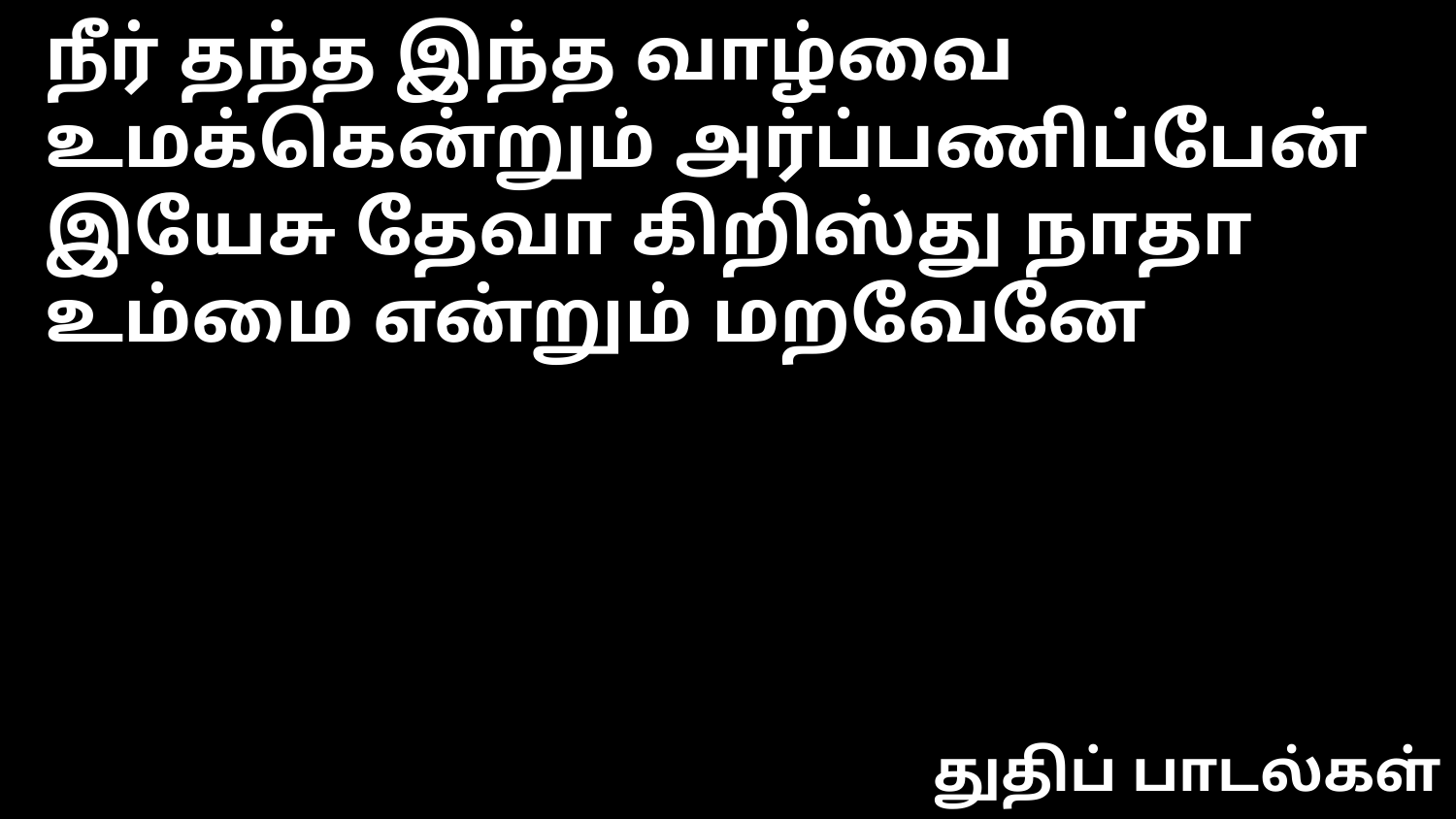

நீர் தந்த இந்த வாழ்வை
உமக்கென்றும் அர்ப்பணிப்பேன்
இயேசு தேவா கிறிஸ்து நாதா
உம்மை என்றும் மறவேனே

துதிப் பாடல்கள்